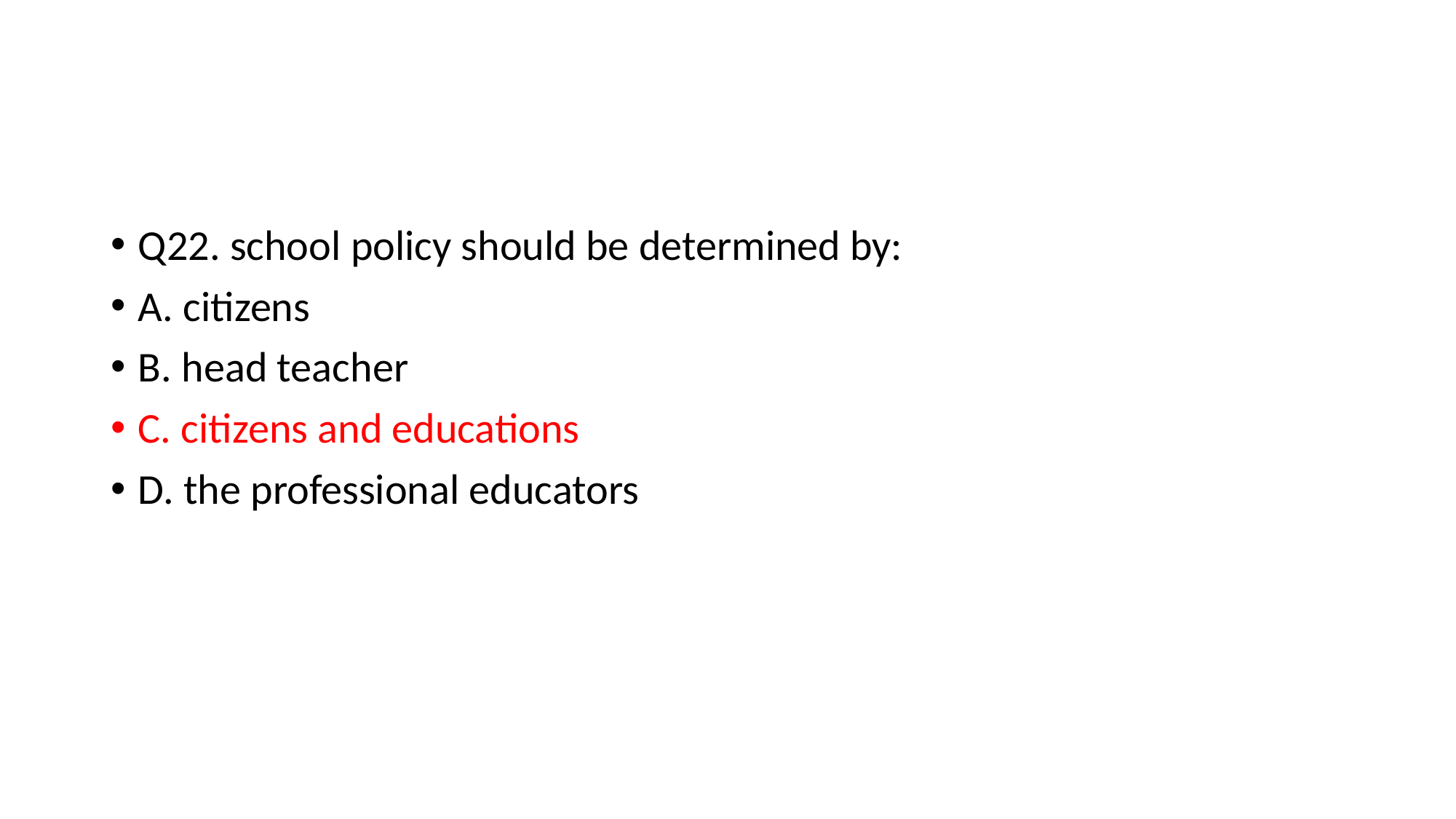

#
Q22. school policy should be determined by:
A. citizens
B. head teacher
C. citizens and educations
D. the professional educators